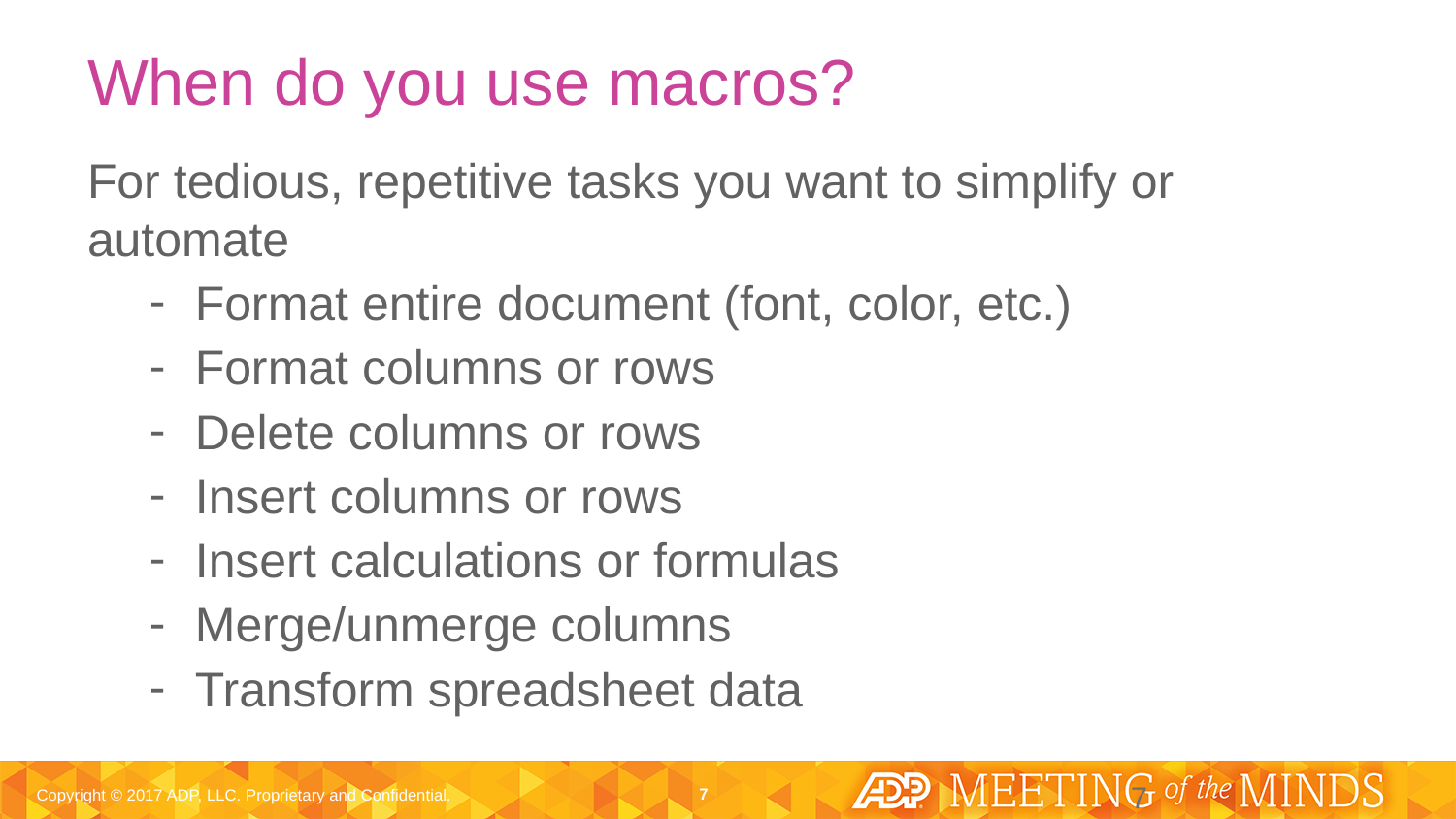

# When do you use macros?
For tedious, repetitive tasks you want to simplify or automate
Format entire document (font, color, etc.)
Format columns or rows
Delete columns or rows
Insert columns or rows
Insert calculations or formulas
Merge/unmerge columns
Transform spreadsheet data

7